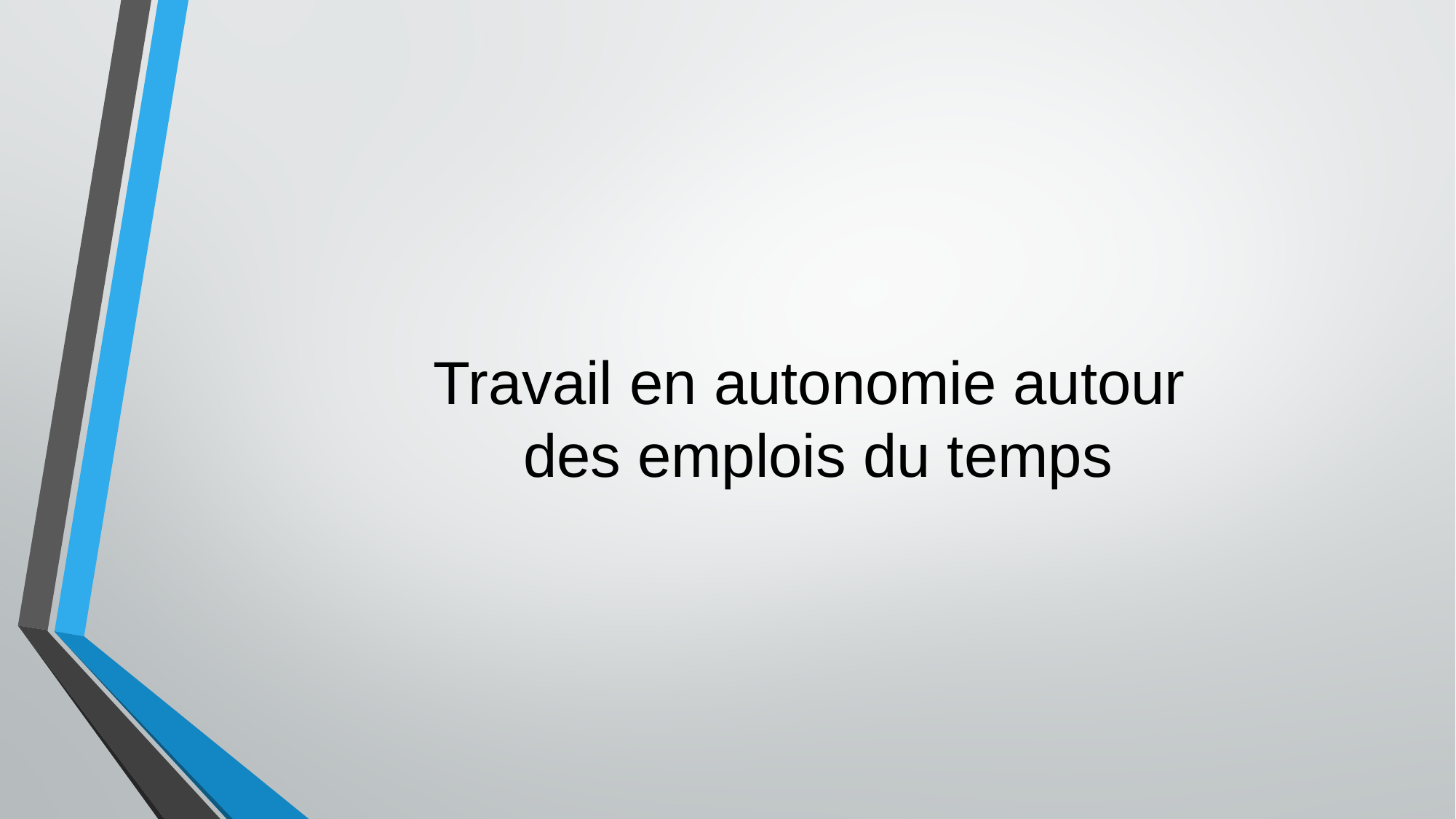

Travail en autonomie autour
des emplois du temps